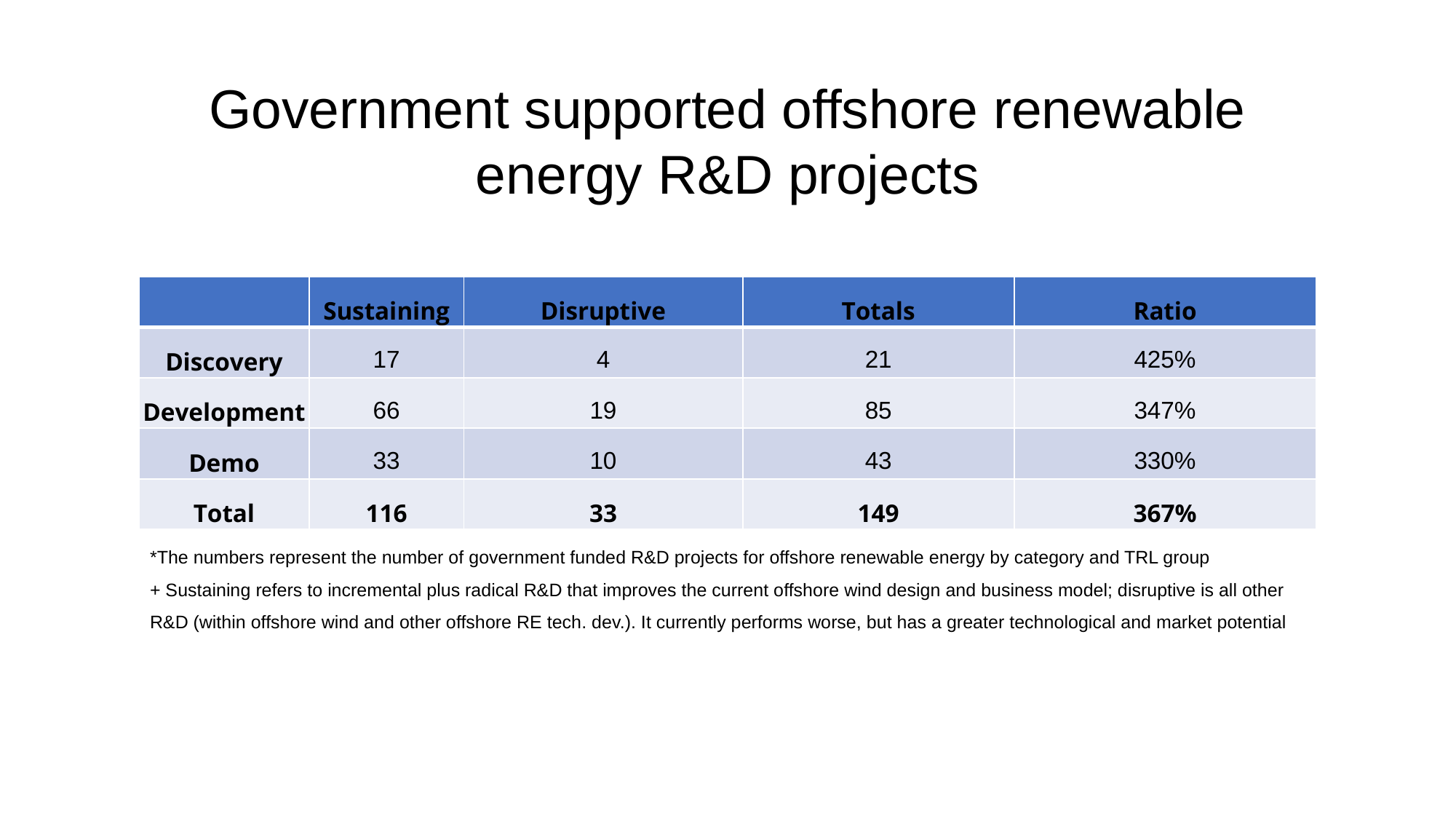

Government supported offshore renewable energy R&D projects
|  | Sustaining | Disruptive | Totals | Ratio |
| --- | --- | --- | --- | --- |
| Discovery | 17 | 4 | 21 | 425% |
| Development | 66 | 19 | 85 | 347% |
| Demo | 33 | 10 | 43 | 330% |
| Total | 116 | 33 | 149 | 367% |
*The numbers represent the number of government funded R&D projects for offshore renewable energy by category and TRL group
+ Sustaining refers to incremental plus radical R&D that improves the current offshore wind design and business model; disruptive is all other R&D (within offshore wind and other offshore RE tech. dev.). It currently performs worse, but has a greater technological and market potential